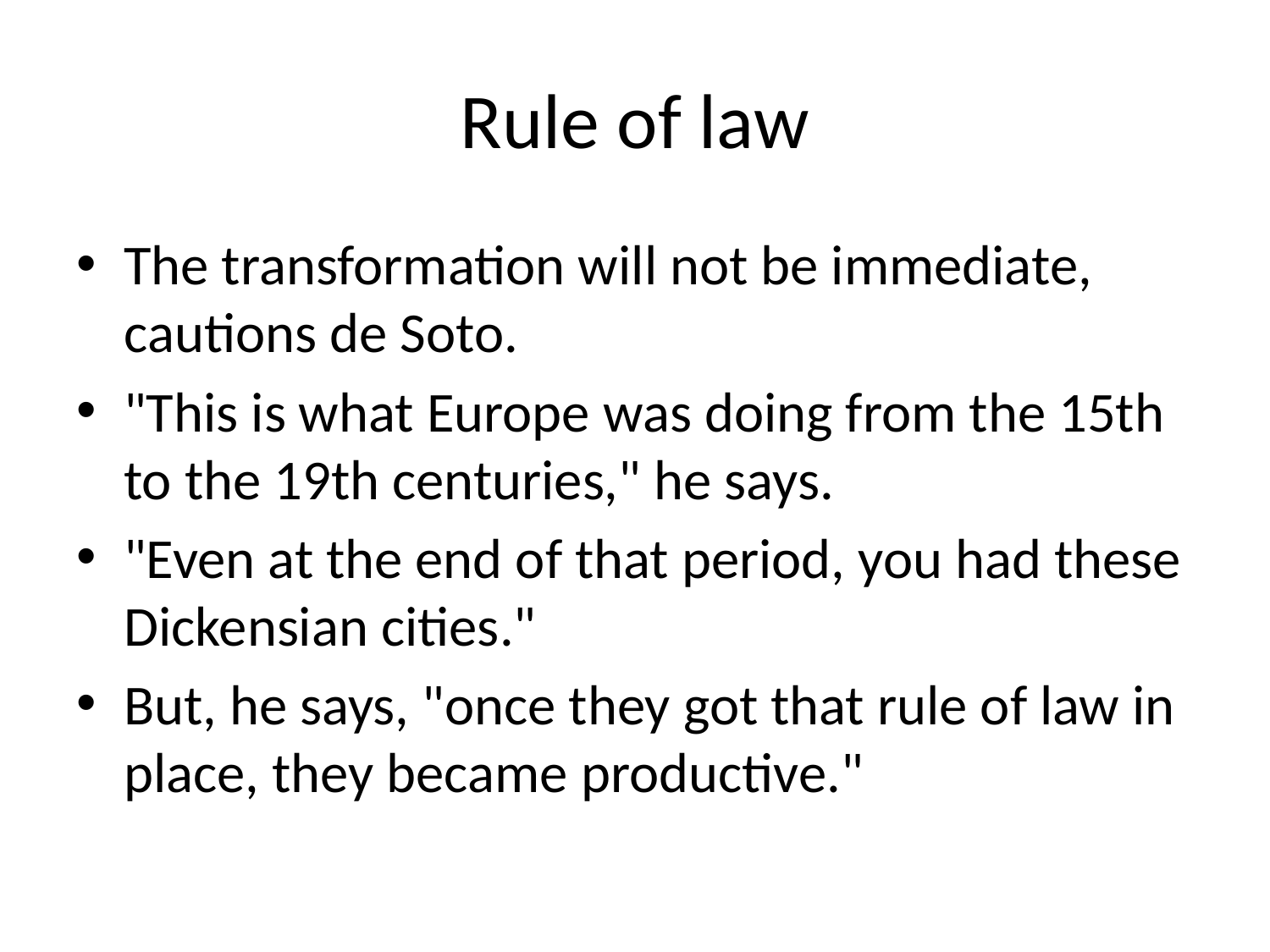

# Rule of law
The transformation will not be immediate, cautions de Soto.
"This is what Europe was doing from the 15th to the 19th centuries," he says.
"Even at the end of that period, you had these Dickensian cities."
But, he says, "once they got that rule of law in place, they became productive."